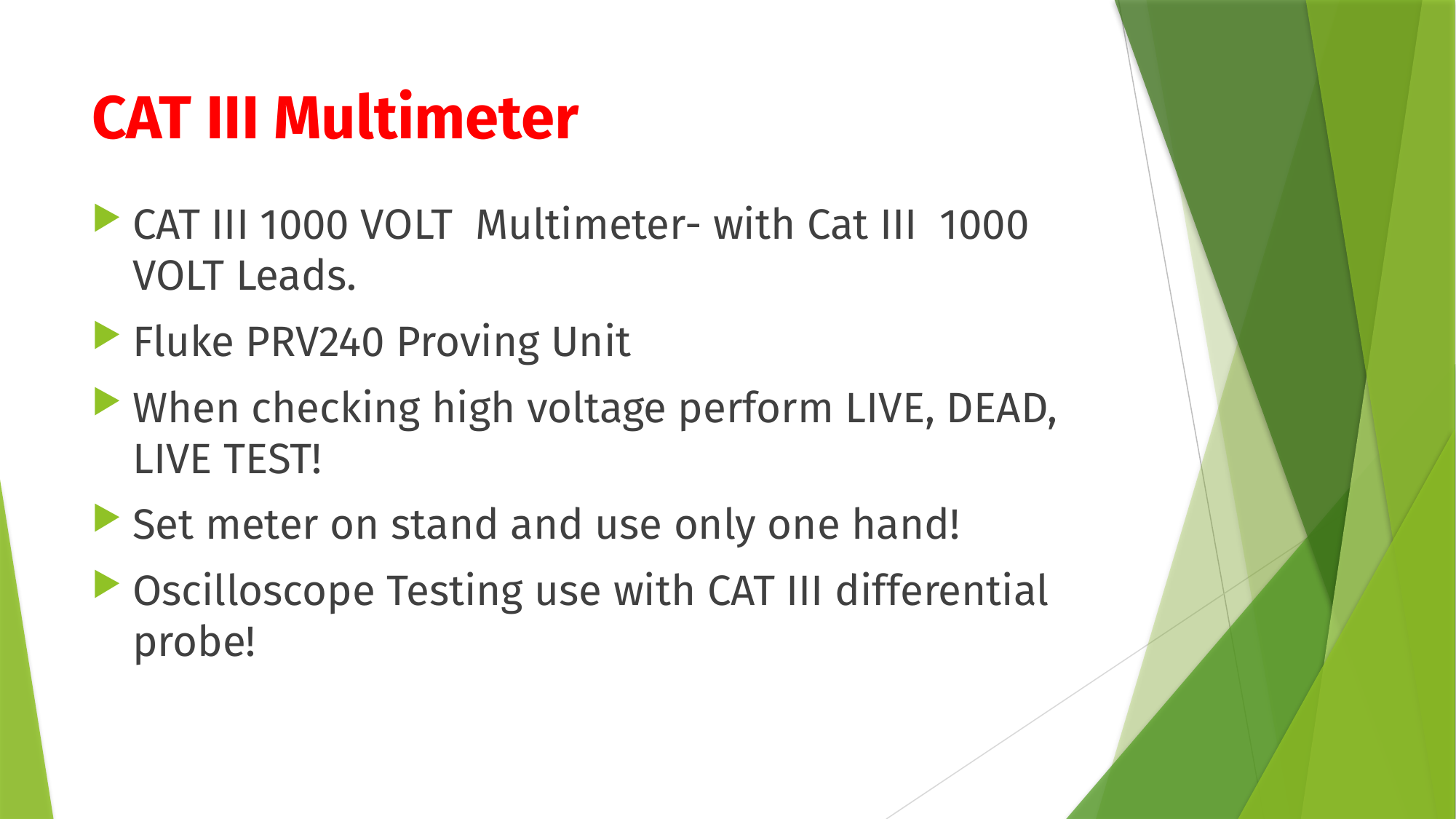

# CAT III Multimeter
CAT III 1000 VOLT  Multimeter- with Cat III  1000 VOLT Leads.
Fluke PRV240 Proving Unit
When checking high voltage perform LIVE, DEAD, LIVE TEST!
Set meter on stand and use only one hand!
Oscilloscope Testing use with CAT III differential probe!